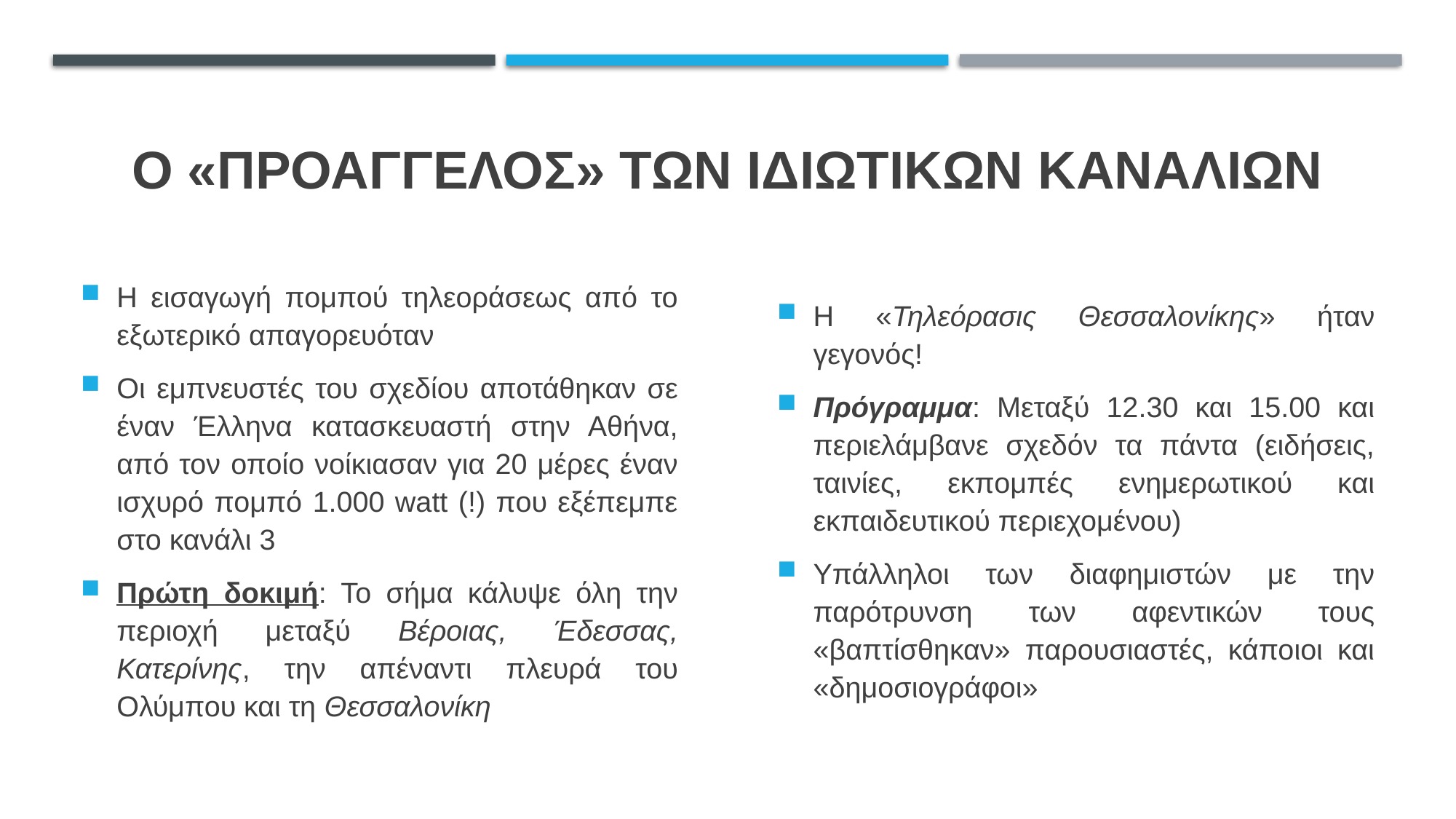

# Ο «ΠΡΟΑΓΓΕΛΟΣ» ΤΩΝ ΙΔΙΩΤΙΚΩΝ ΚΑΝΑΛΙΩΝ
Η εισαγωγή πομπού τηλεοράσεως από το εξωτερικό απαγορευόταν
Οι εμπνευστές του σχεδίου αποτάθηκαν σε έναν Έλληνα κατασκευαστή στην Αθήνα, από τον οποίο νοίκιασαν για 20 μέρες έναν ισχυρό πομπό 1.000 watt (!) που εξέπεμπε στο κανάλι 3
Πρώτη δοκιμή: Το σήμα κάλυψε όλη την περιοχή μεταξύ Βέροιας, Έδεσσας, Κατερίνης, την απέναντι πλευρά του Ολύμπου και τη Θεσσαλονίκη
Η «Τηλεόρασις Θεσσαλονίκης» ήταν γεγονός!
Πρόγραμμα: Μεταξύ 12.30 και 15.00 και περιελάμβανε σχεδόν τα πάντα (ειδήσεις, ταινίες, εκπομπές ενημερωτικού και εκπαιδευτικού περιεχομένου)
Υπάλληλοι των διαφημιστών με την παρότρυνση των αφεντικών τους «βαπτίσθηκαν» παρουσιαστές, κάποιοι και «δημοσιογράφοι»